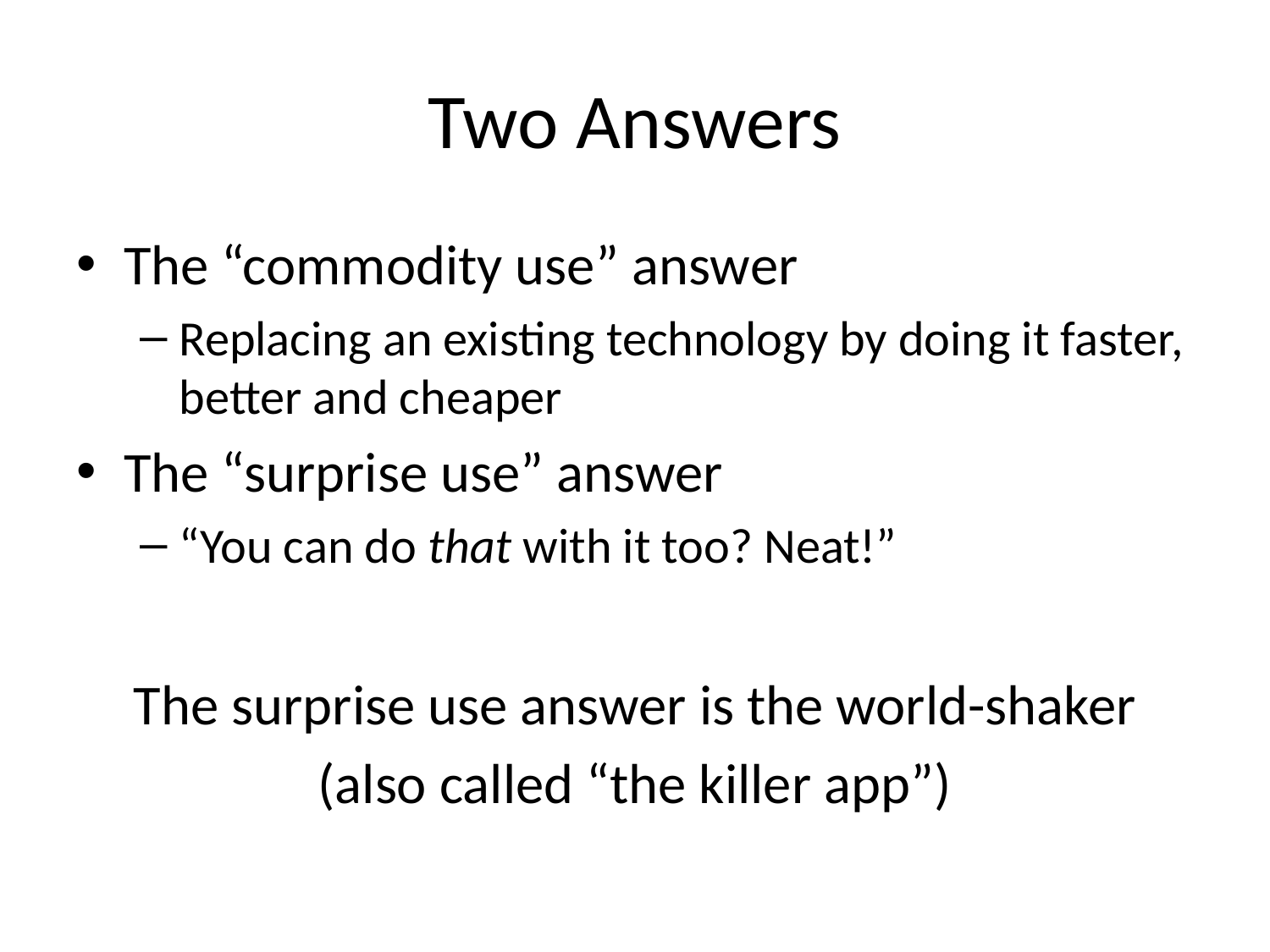

# Two Answers
The “commodity use” answer
Replacing an existing technology by doing it faster, better and cheaper
The “surprise use” answer
“You can do that with it too? Neat!”

The surprise use answer is the world-shaker
(also called “the killer app”)